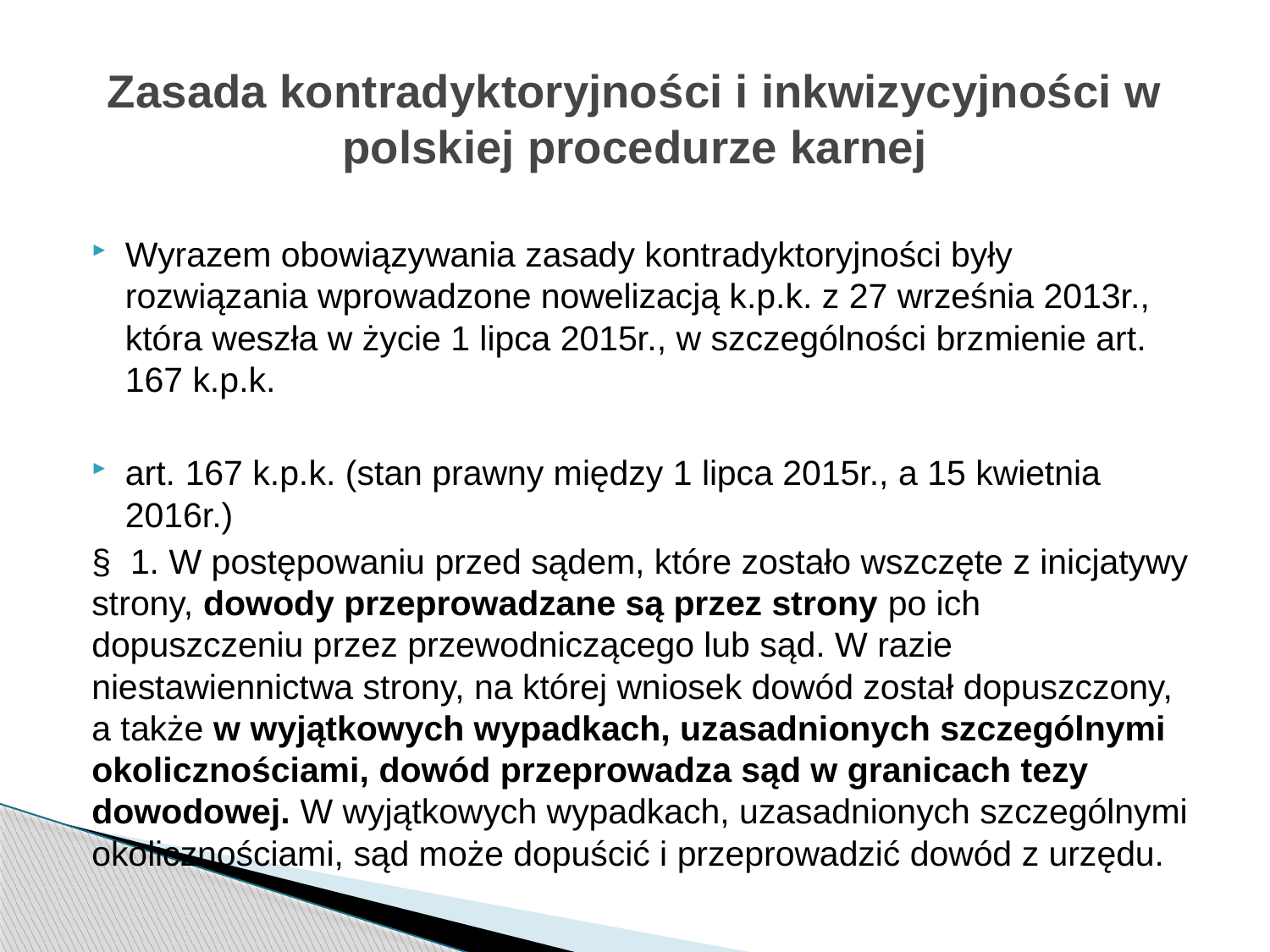

# Zasada kontradyktoryjności i inkwizycyjności w polskiej procedurze karnej
Wyrazem obowiązywania zasady kontradyktoryjności były rozwiązania wprowadzone nowelizacją k.p.k. z 27 września 2013r., która weszła w życie 1 lipca 2015r., w szczególności brzmienie art. 167 k.p.k.

art. 167 k.p.k. (stan prawny między 1 lipca 2015r., a 15 kwietnia 2016r.)
§  1. W postępowaniu przed sądem, które zostało wszczęte z inicjatywy strony, dowody przeprowadzane są przez strony po ich dopuszczeniu przez przewodniczącego lub sąd. W razie niestawiennictwa strony, na której wniosek dowód został dopuszczony, a także w wyjątkowych wypadkach, uzasadnionych szczególnymi okolicznościami, dowód przeprowadza sąd w granicach tezy dowodowej. W wyjątkowych wypadkach, uzasadnionych szczególnymi okolicznościami, sąd może dopuścić i przeprowadzić dowód z urzędu.